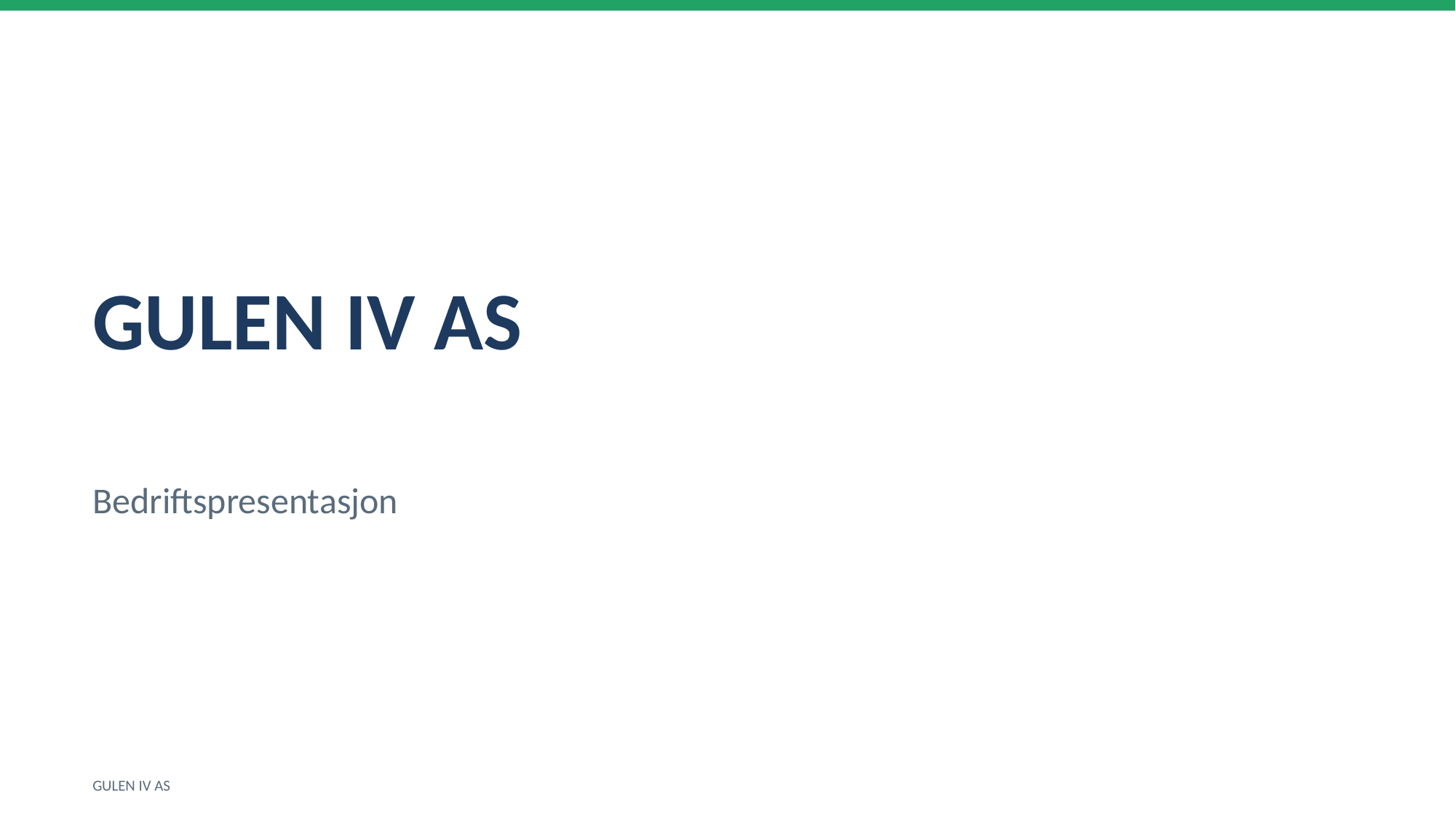

GULEN IV AS
Bedriftspresentasjon
GULEN IV AS